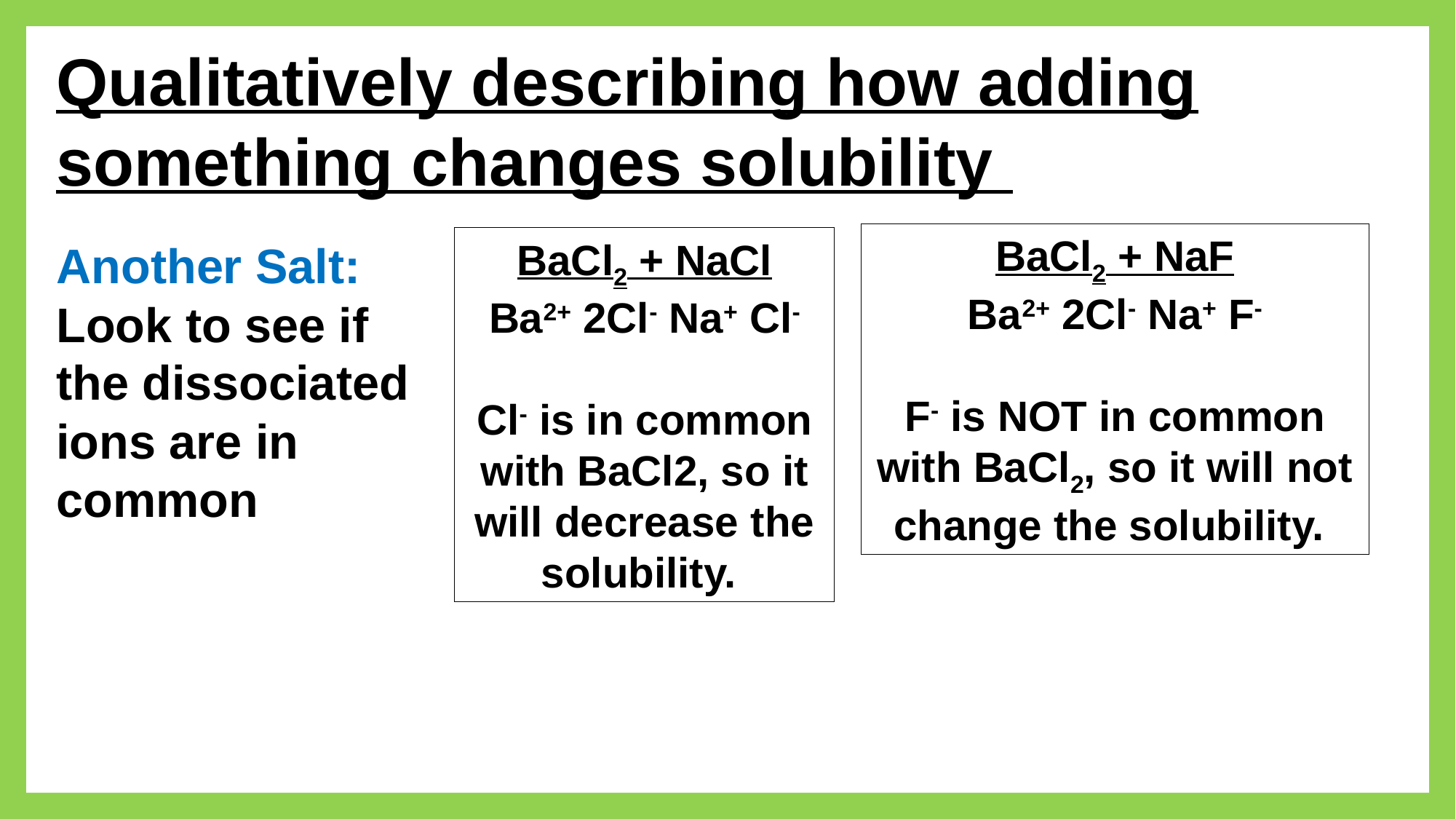

# Qualitatively describing how adding something changes solubility
BaCl2 + NaF
Ba2+ 2Cl- Na+ F-

F- is NOT in common with BaCl2, so it will not change the solubility.
BaCl2 + NaCl
Ba2+ 2Cl- Na+ Cl-

Cl- is in common with BaCl2, so it will decrease the solubility.
Another Salt:
Look to see if the dissociated ions are in common